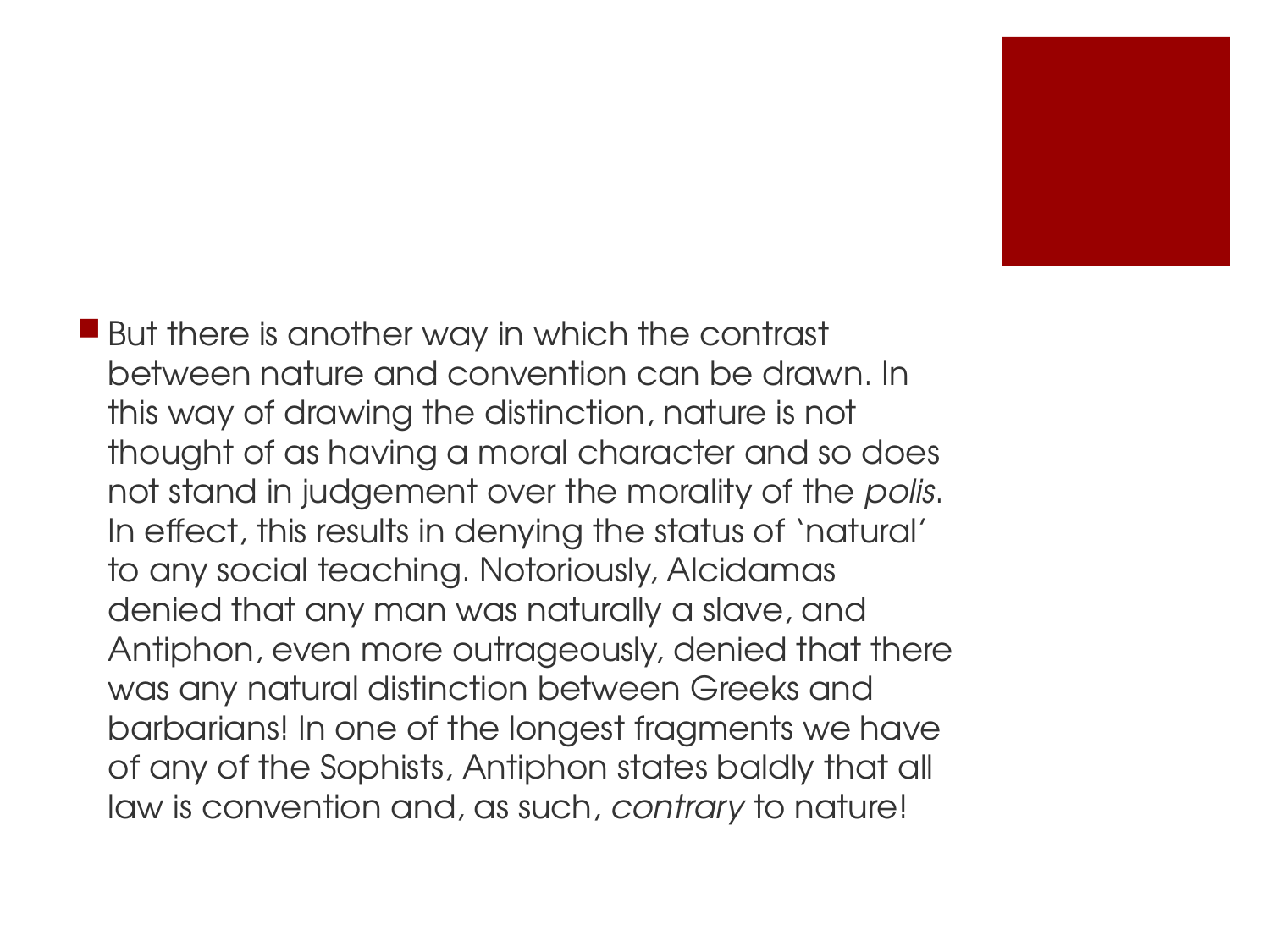

#
But there is another way in which the contrast between nature and convention can be drawn. In this way of drawing the distinction, nature is not thought of as having a moral character and so does not stand in judgement over the morality of the polis. In effect, this results in denying the status of ‘natural’ to any social teaching. Notoriously, Alcidamas denied that any man was naturally a slave, and Antiphon, even more outrageously, denied that there was any natural distinction between Greeks and barbarians! In one of the longest fragments we have of any of the Sophists, Antiphon states baldly that all law is convention and, as such, contrary to nature!